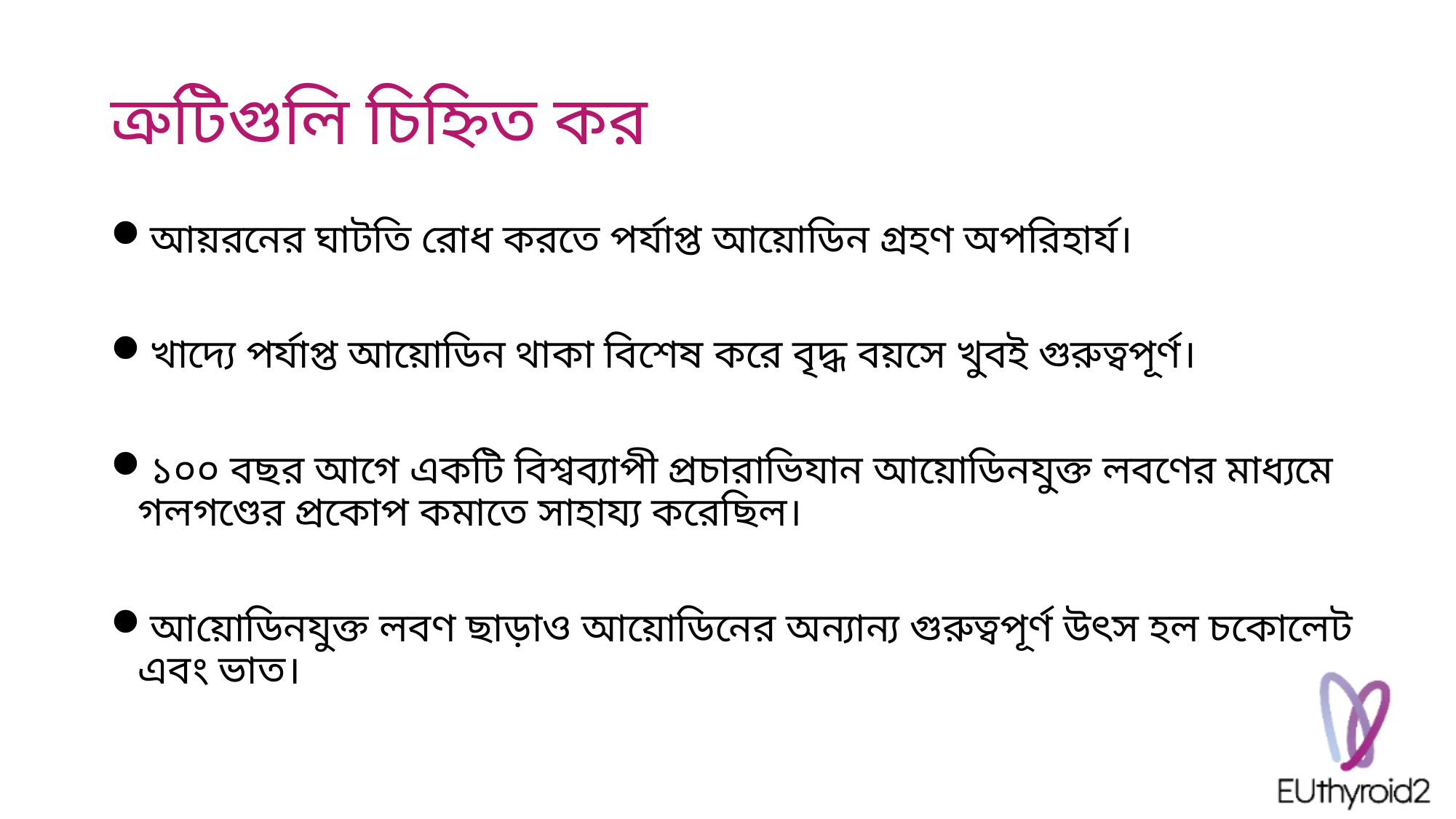

# ত্রুটিগুলি চিহ্নিত কর
আয়রনের ঘাটতি রোধ করতে পর্যাপ্ত আয়োডিন গ্রহণ অপরিহার্য।

খাদ্যে পর্যাপ্ত আয়োডিন থাকা বিশেষ করে বৃদ্ধ বয়সে খুবই গুরুত্বপূর্ণ।

১০০ বছর আগে একটি বিশ্বব্যাপী প্রচারাভিযান আয়োডিনযুক্ত লবণের মাধ্যমে গলগণ্ডের প্রকোপ কমাতে সাহায্য করেছিল।

আয়োডিনযুক্ত লবণ ছাড়াও আয়োডিনের অন্যান্য গুরুত্বপূর্ণ উৎস হল চকোলেট এবং ভাত।